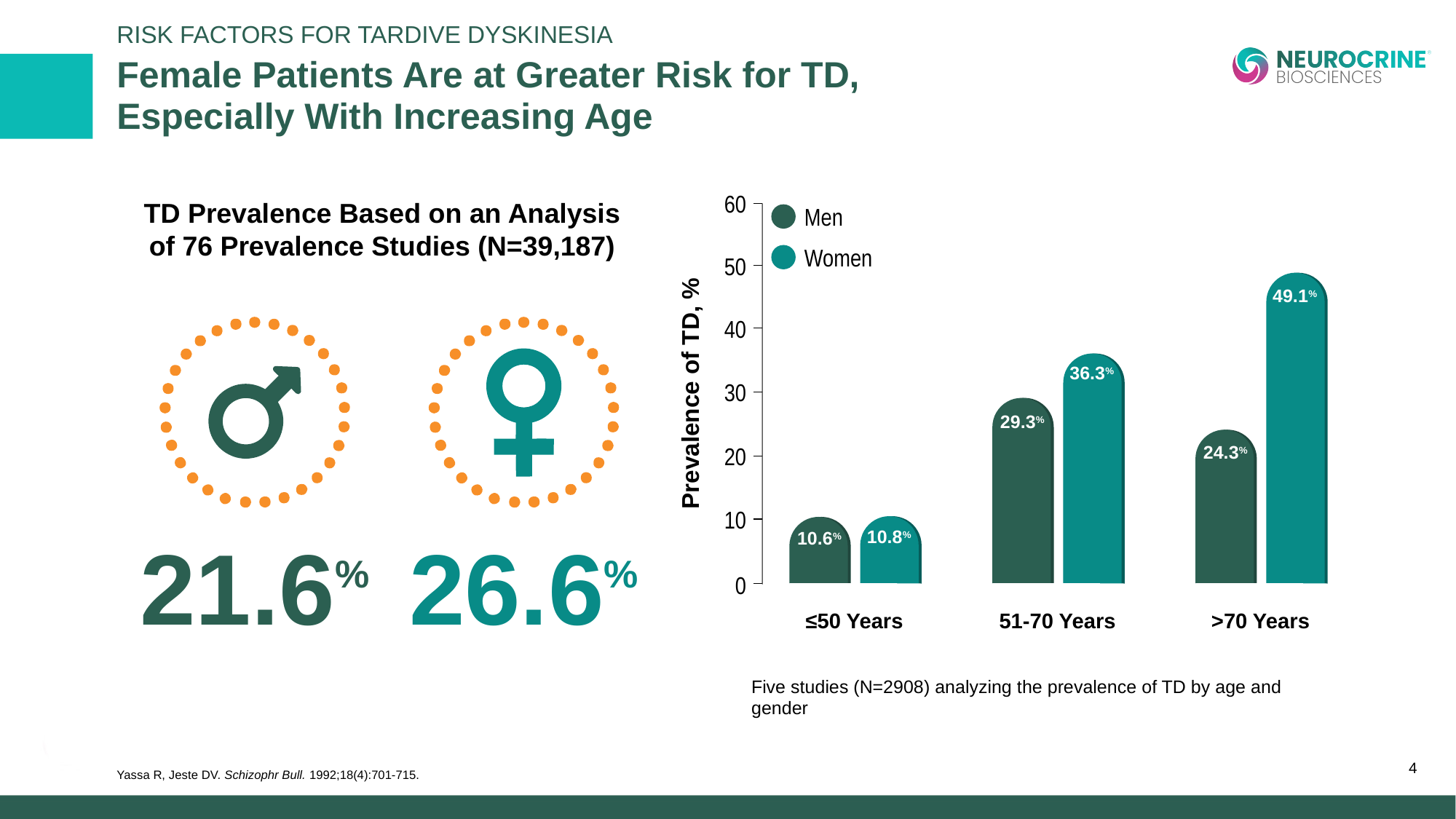

Risk Factors for Tardive Dyskinesia
# Female Patients Are at Greater Risk for TD, Especially With Increasing Age
60
Men

Women

50

49.1%

24.3%
>70 Years
40

36.3%

29.3%
51-70 Years
Prevalence of TD, %
30
20
10

10.8%
10.6%
≤50 Years
0
Five studies (N=2908) analyzing the prevalence of TD by age and gender
TD Prevalence Based on an Analysis of 76 Prevalence Studies (N=39,187)

21.6%
26.6%
4
Yassa R, Jeste DV. Schizophr Bull. 1992;18(4):701-715.